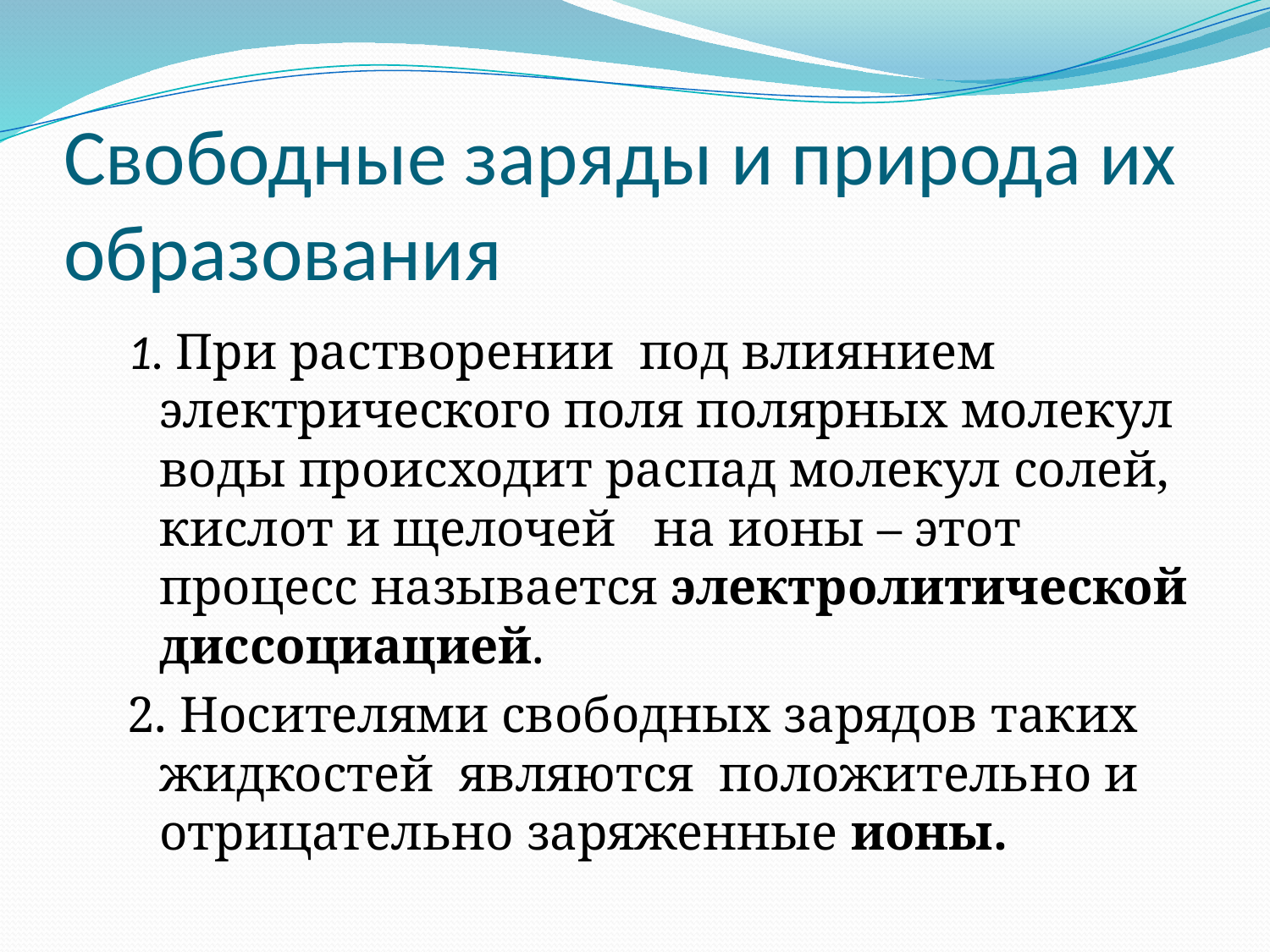

# Свободные заряды и природа их образования

1. При растворении  под влиянием электрического поля полярных молекул воды происходит распад молекул солей, кислот и щелочей   на ионы – этот процесс называется электролитической диссоциацией.
2. Носителями свободных зарядов таких жидкостей  являются  положительно и отрицательно заряженные ионы.